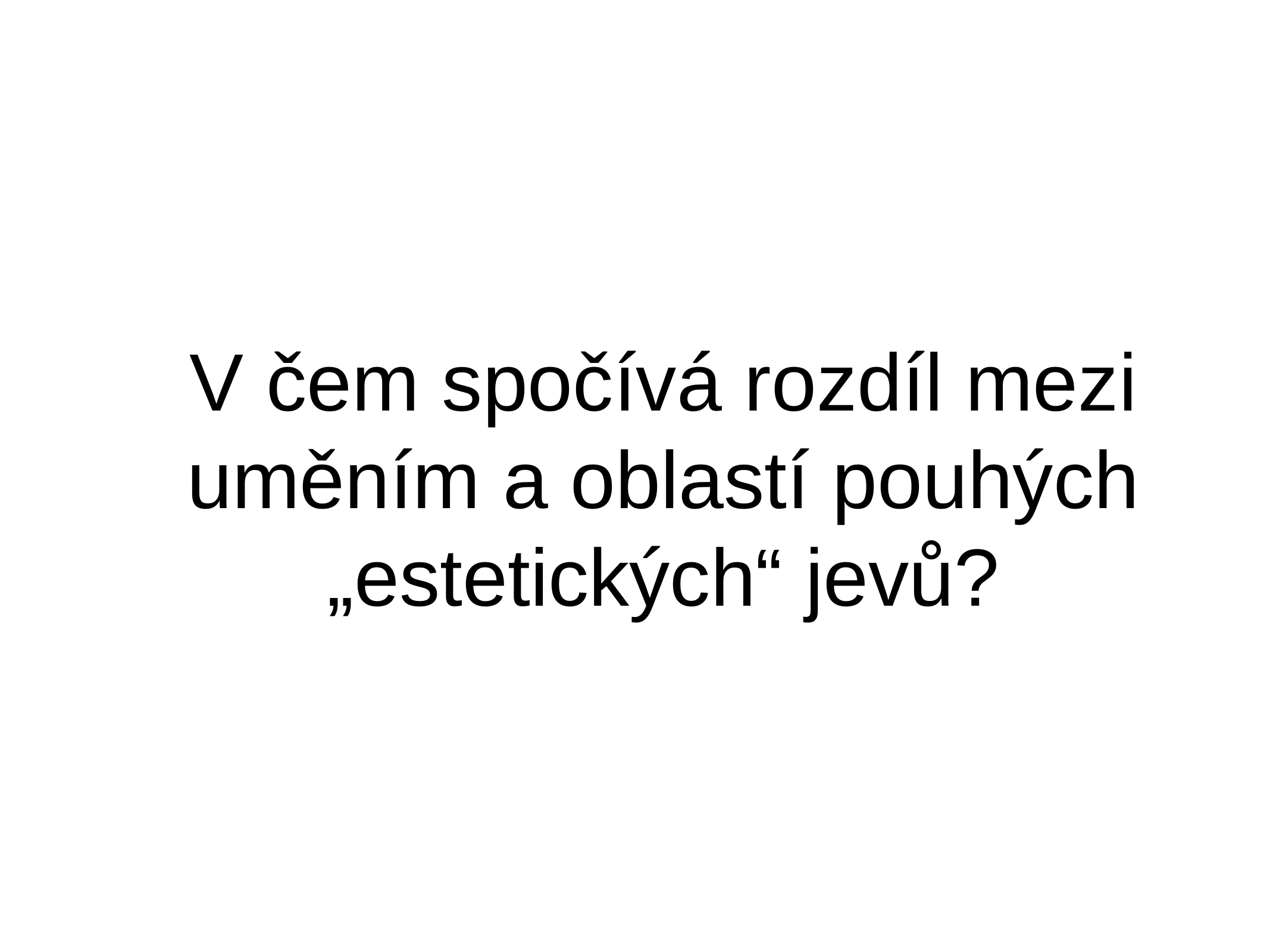

# V čem spočívá rozdíl mezi uměním a oblastí pouhých „estetických“ jevů?